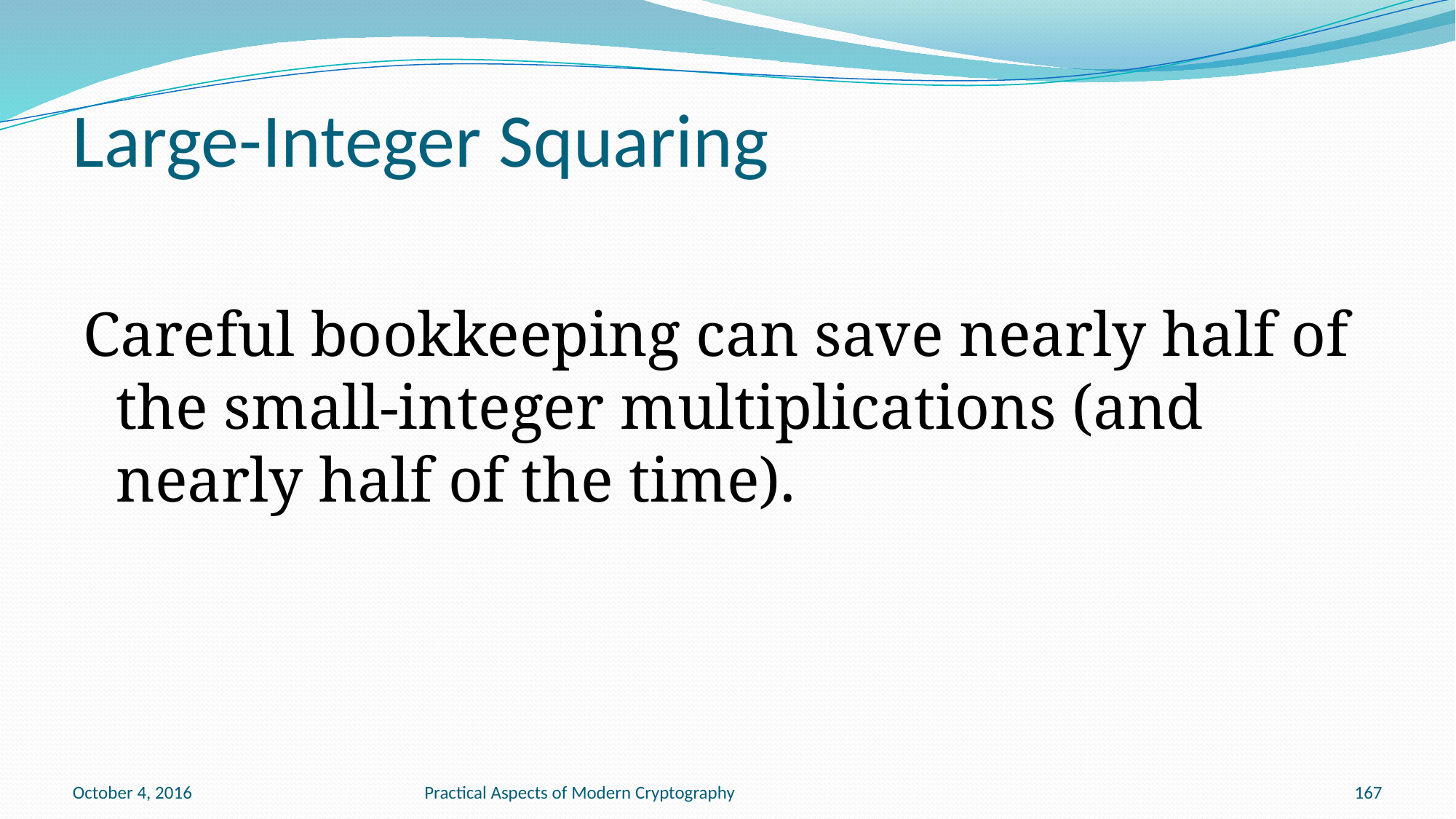

# Large-Integer Squaring

Careful bookkeeping can save nearly half of the small-integer multiplications (and nearly half of the time).
October 4, 2016
Practical Aspects of Modern Cryptography
167